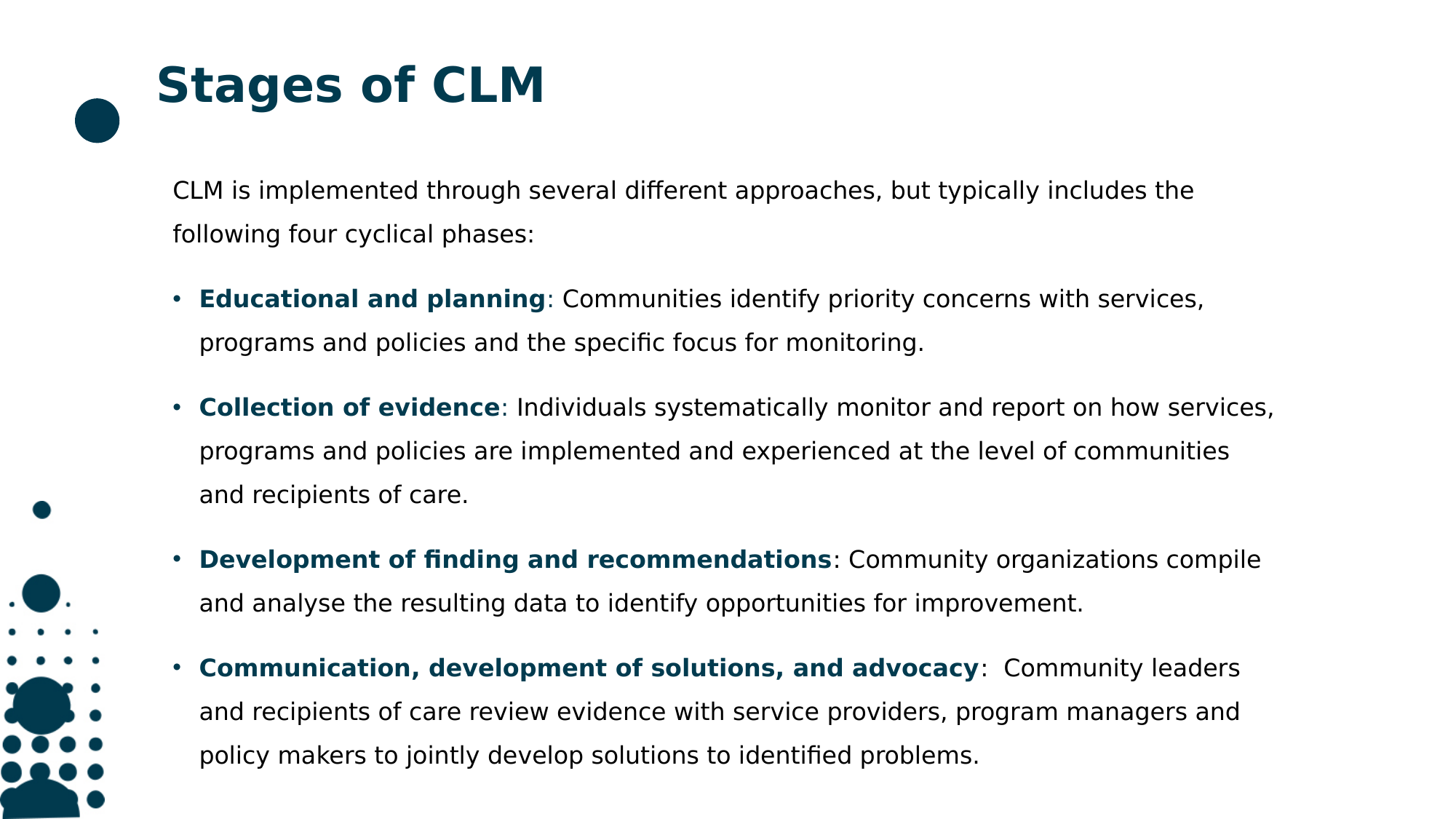

# Stages of CLM
CLM is implemented through several different approaches, but typically includes the following four cyclical phases:
Educational and planning: Communities identify priority concerns with services, programs and policies and the specific focus for monitoring.
Collection of evidence: Individuals systematically monitor and report on how services, programs and policies are implemented and experienced at the level of communities and recipients of care.
Development of finding and recommendations: Community organizations compile and analyse the resulting data to identify opportunities for improvement.
Communication, development of solutions, and advocacy:  Community leaders and recipients of care review evidence with service providers, program managers and policy makers to jointly develop solutions to identified problems.